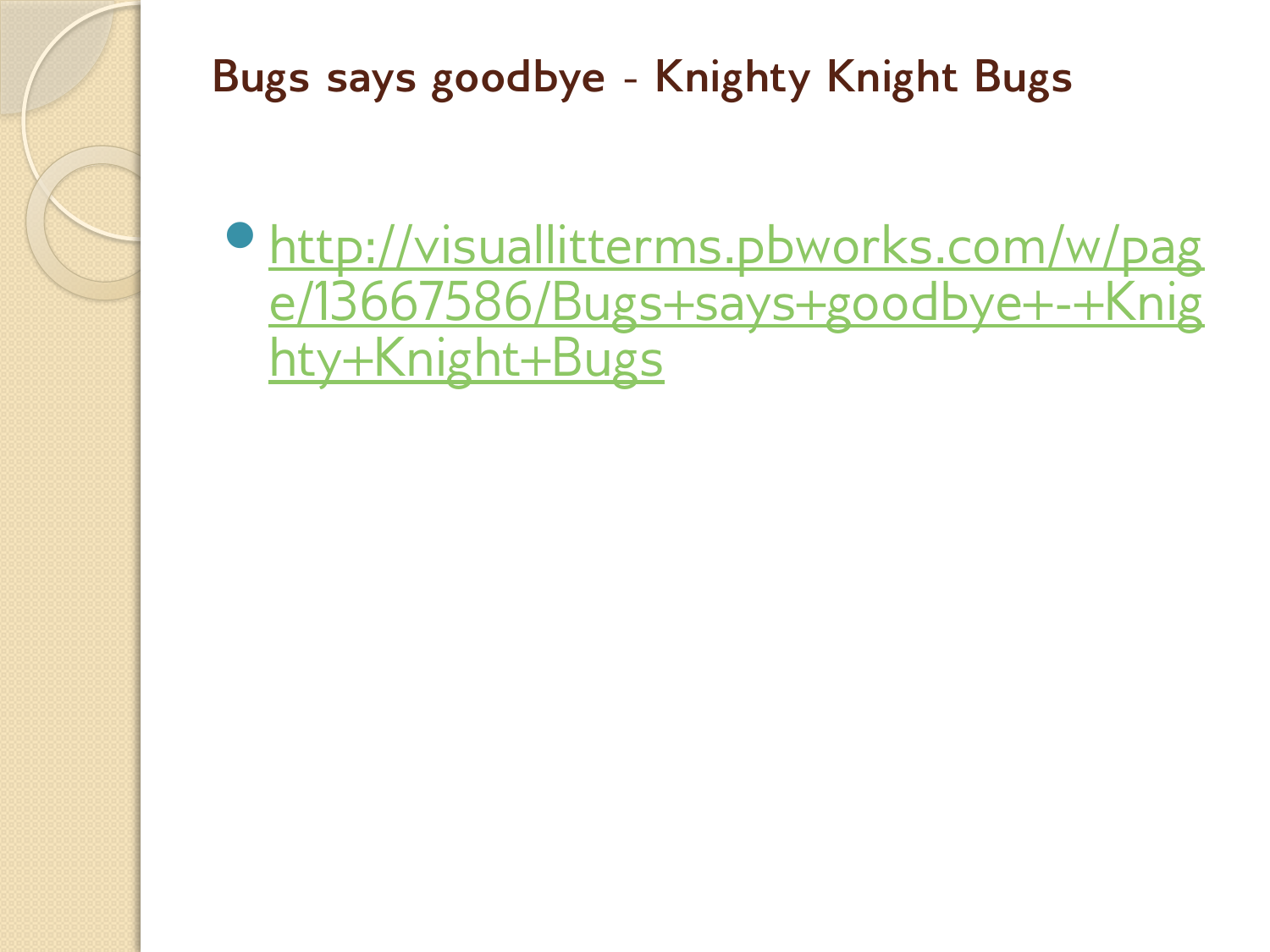

# Bugs says goodbye - Knighty Knight Bugs
http://visuallitterms.pbworks.com/w/page/13667586/Bugs+says+goodbye+-+Knighty+Knight+Bugs